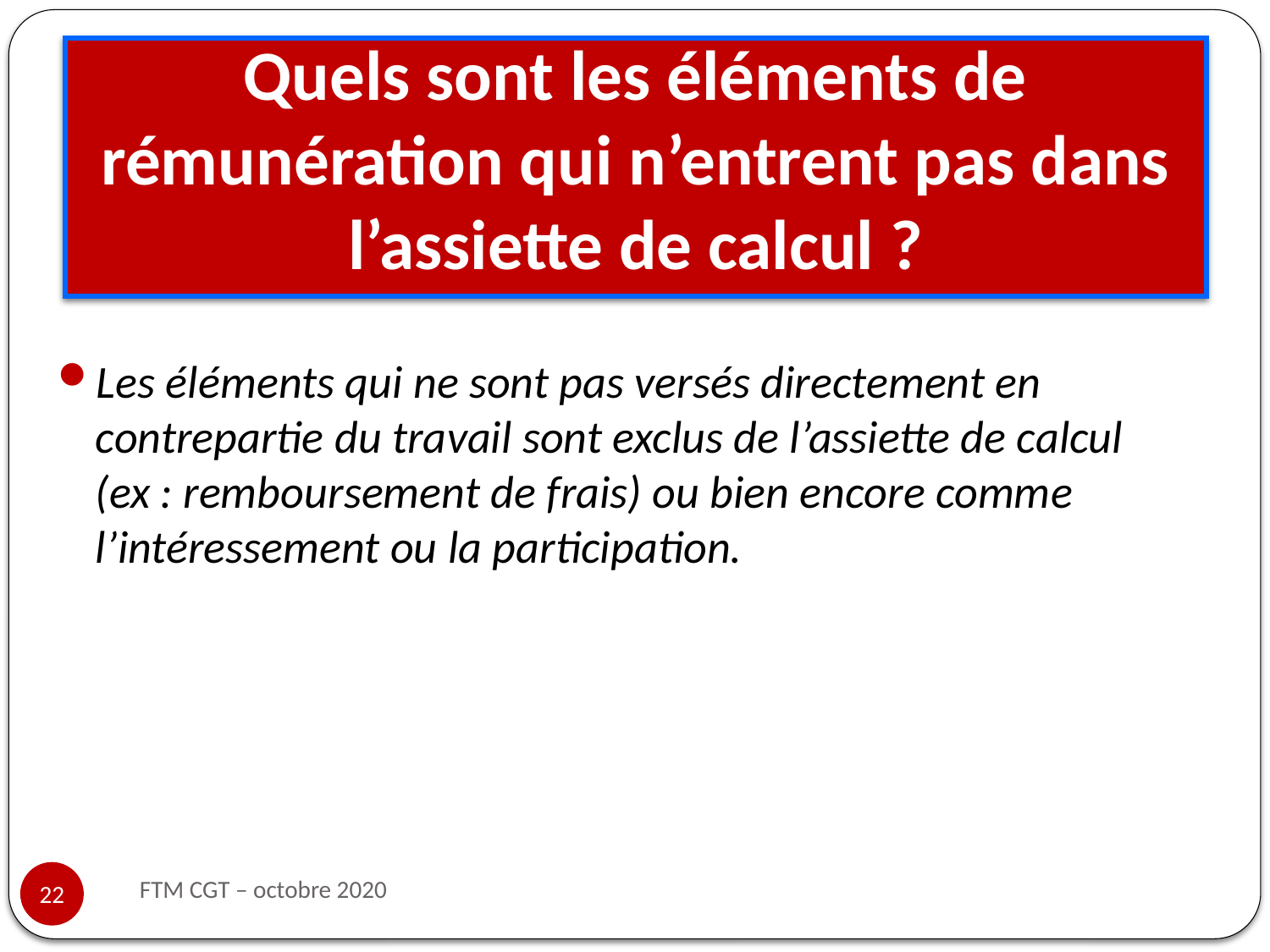

# Quels sont les éléments de rémunération qui n’entrent pas dans l’assiette de calcul ?
Les éléments qui ne sont pas versés directement en contrepartie du travail sont exclus de l’assiette de calcul (ex : remboursement de frais) ou bien encore comme l’intéressement ou la participation.
FTM CGT – octobre 2020
22